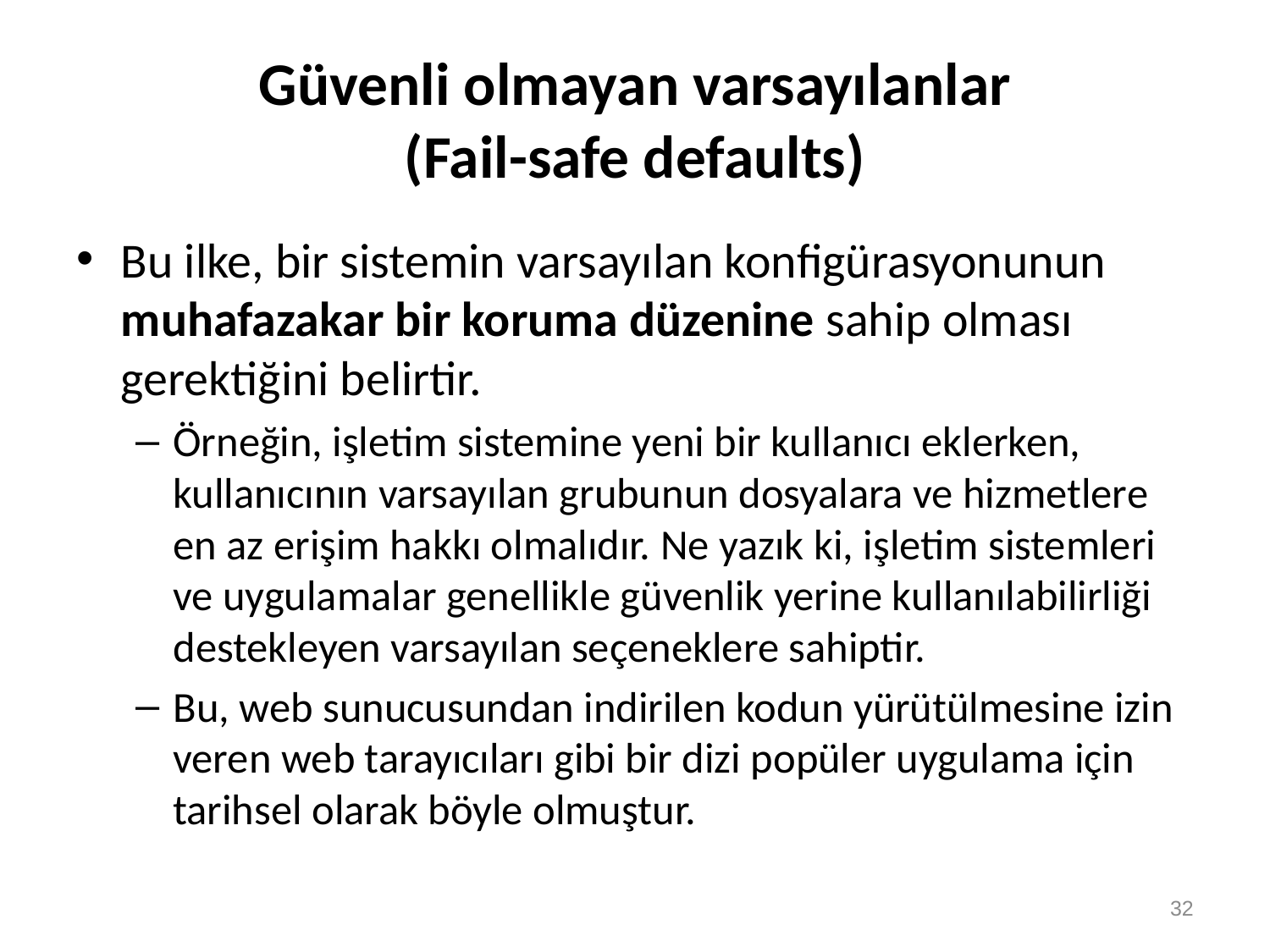

# Güvenli olmayan varsayılanlar (Fail-safe defaults)
Bu ilke, bir sistemin varsayılan konfigürasyonunun muhafazakar bir koruma düzenine sahip olması gerektiğini belirtir.
Örneğin, işletim sistemine yeni bir kullanıcı eklerken, kullanıcının varsayılan grubunun dosyalara ve hizmetlere en az erişim hakkı olmalıdır. Ne yazık ki, işletim sistemleri ve uygulamalar genellikle güvenlik yerine kullanılabilirliği destekleyen varsayılan seçeneklere sahiptir.
Bu, web sunucusundan indirilen kodun yürütülmesine izin veren web tarayıcıları gibi bir dizi popüler uygulama için tarihsel olarak böyle olmuştur.
32